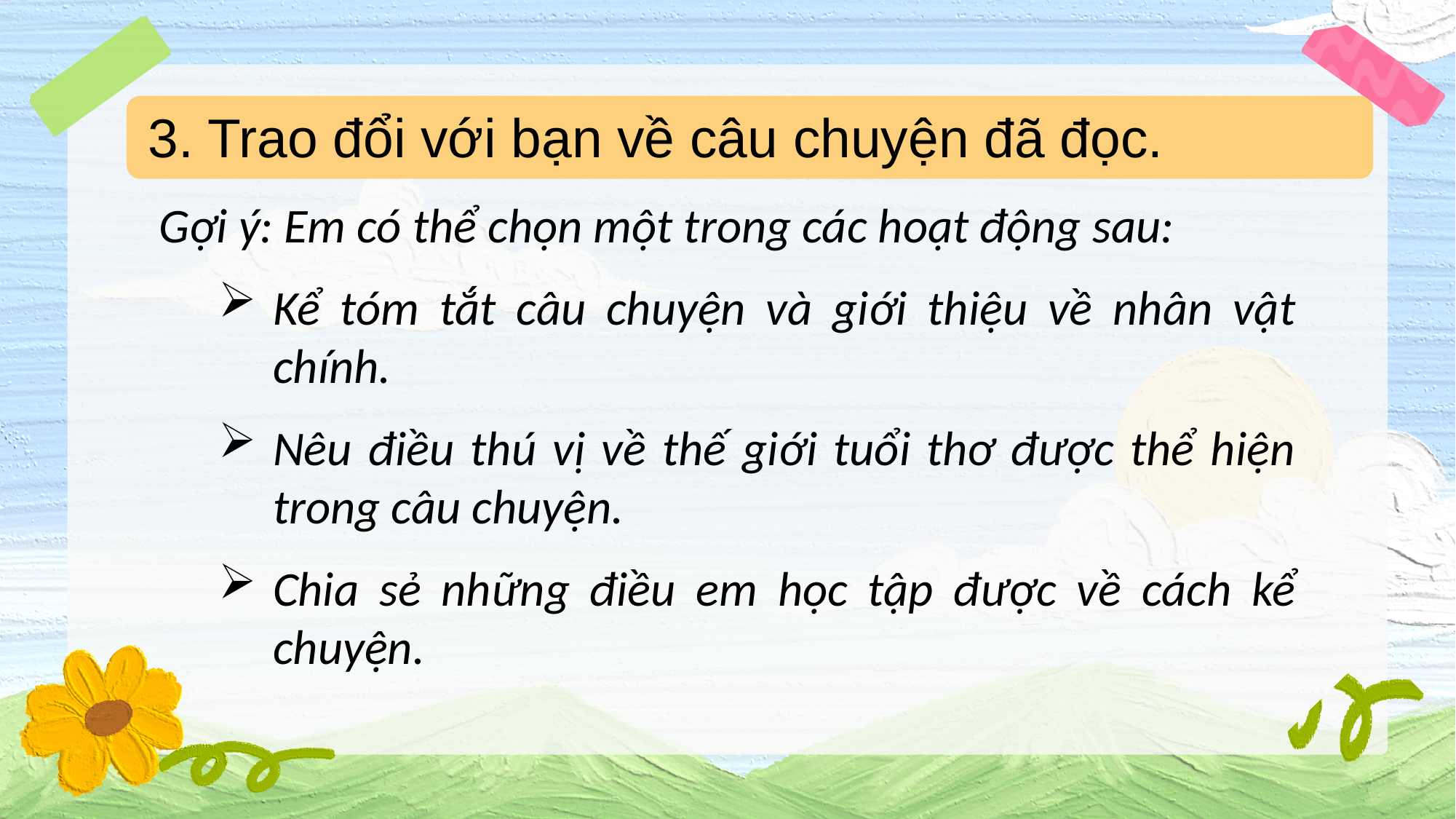

3. Trao đổi với bạn về câu chuyện đã đọc.
Gợi ý: Em có thể chọn một trong các hoạt động sau:
Kể tóm tắt câu chuyện và giới thiệu về nhân vật chính.
Nêu điều thú vị về thế giới tuổi thơ được thể hiện trong câu chuyện.
Chia sẻ những điều em học tập được về cách kể chuyện.